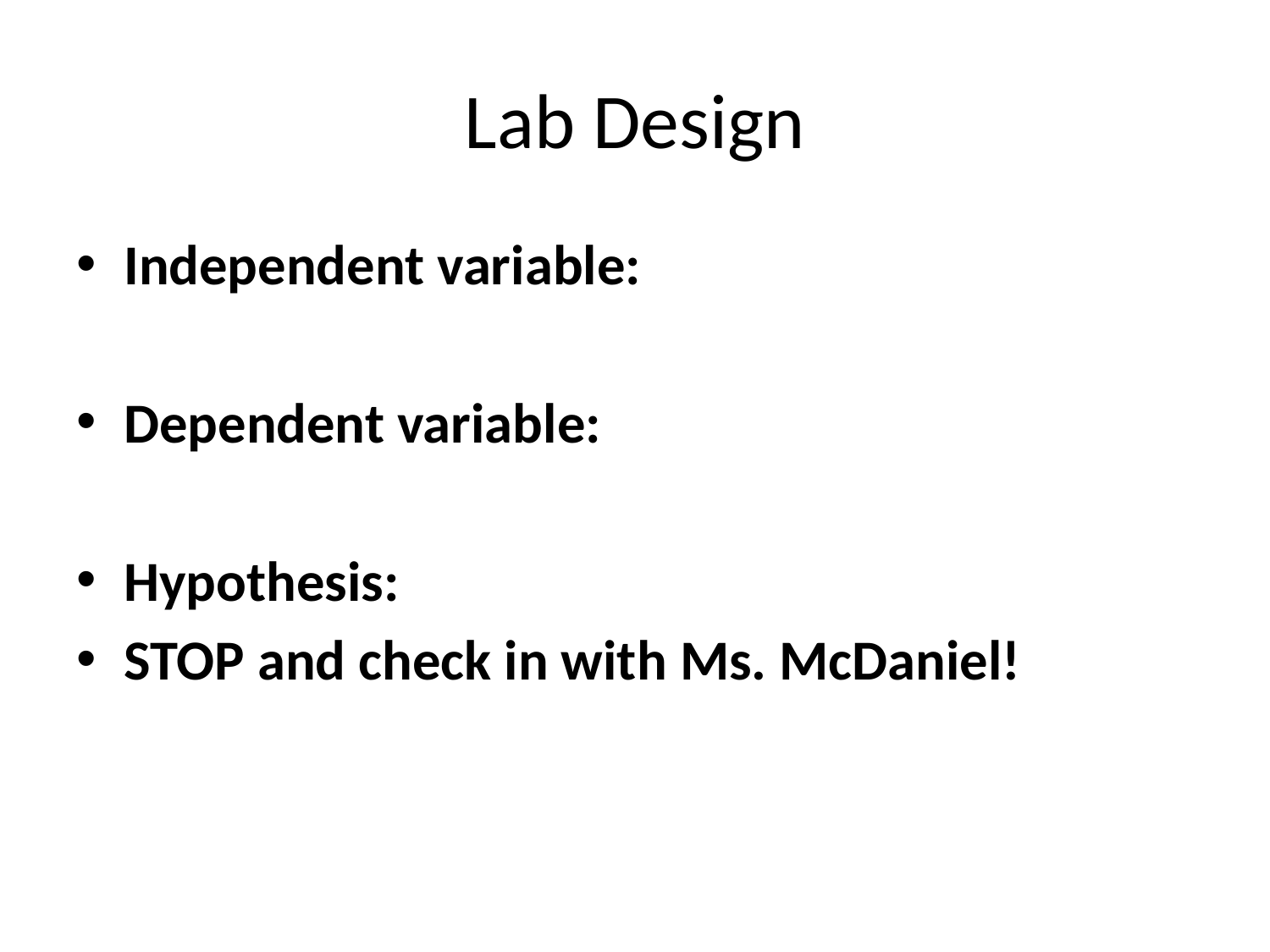

# Lab Design
Independent variable:

Dependent variable:

Hypothesis:
STOP and check in with Ms. McDaniel!